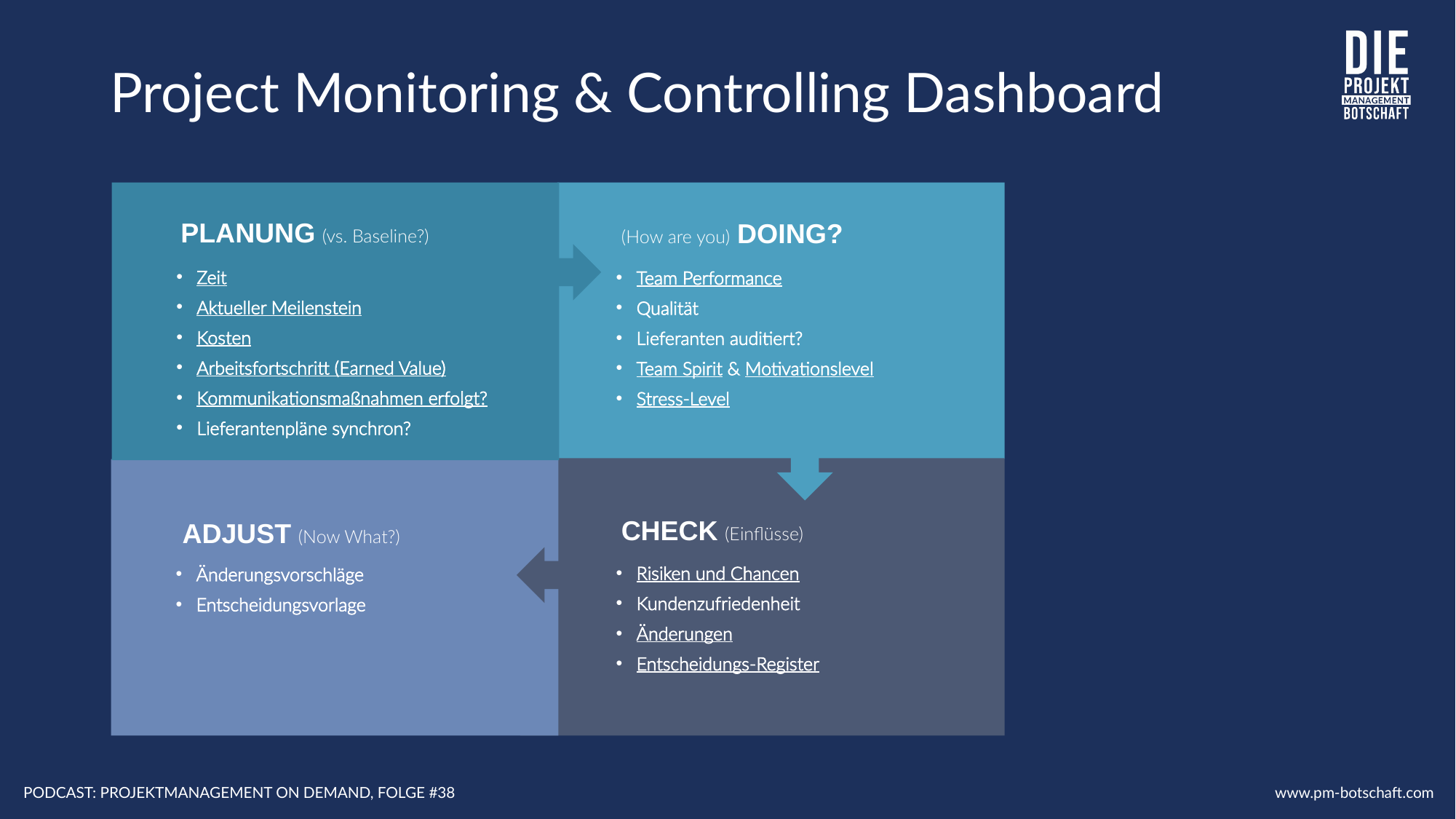

# Project Monitoring & Controlling Dashboard

PLANUNG (vs. Baseline?)
(How are you) DOING?

Zeit
Aktueller Meilenstein
Kosten
Arbeitsfortschritt (Earned Value)
Kommunikationsmaßnahmen erfolgt?
Lieferantenpläne synchron?
Team Performance
Qualität
Lieferanten auditiert?
Team Spirit & Motivationslevel
Stress-Level

CHECK (Einflüsse)
ADJUST (Now What?)

Risiken und Chancen
Kundenzufriedenheit
Änderungen
Entscheidungs-Register
Änderungsvorschläge
Entscheidungsvorlage